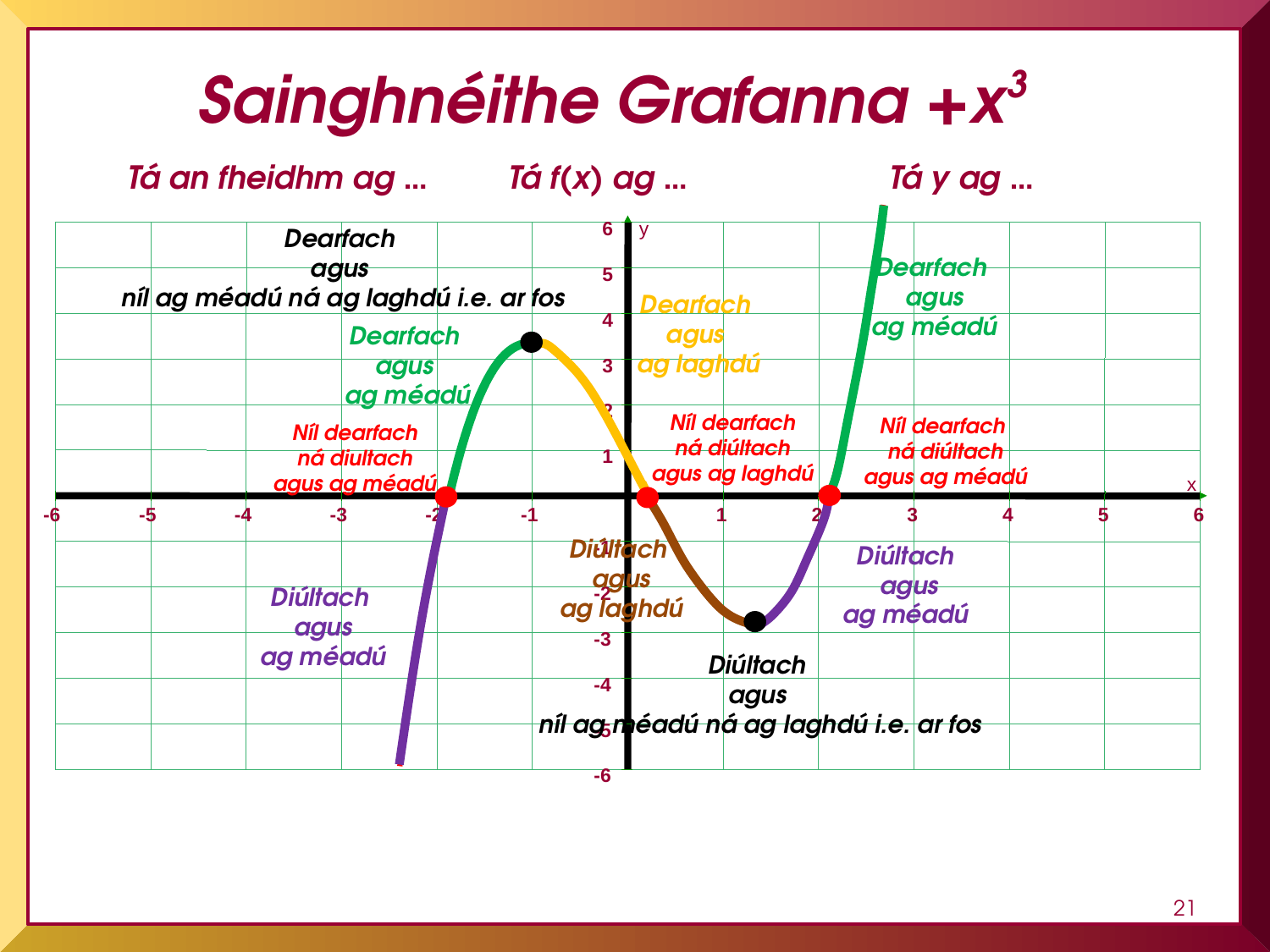

Sainghnéithe Grafanna +x3
Tá an fheidhm ag …	Tá f(x) ag …		Tá y ag …

-6
-5
-4
-3
-2
-1
1
2
3
4
5
6

-6

6
y

5

4

3

2

1

x
-1

-2

-3

-4

-5

Dearfach
agus
níl ag méadú ná ag laghdú i.e. ar fos
Dearfach
agus
ag méadú
Dearfach
agus
ag laghdú
Dearfach
agus
ag méadú

Níl dearfach
ná diúltach
agus ag laghdú
Níl dearfach
ná diúltach
agus ag méadú
Níl dearfach
ná diultach
agus ag méadú

Diúltach
agus
ag laghdú
Diúltach
 agus
ag méadú
Diúltach
agus
ag méadú

Diúltach
agus
níl ag méadú ná ag laghdú i.e. ar fos
21